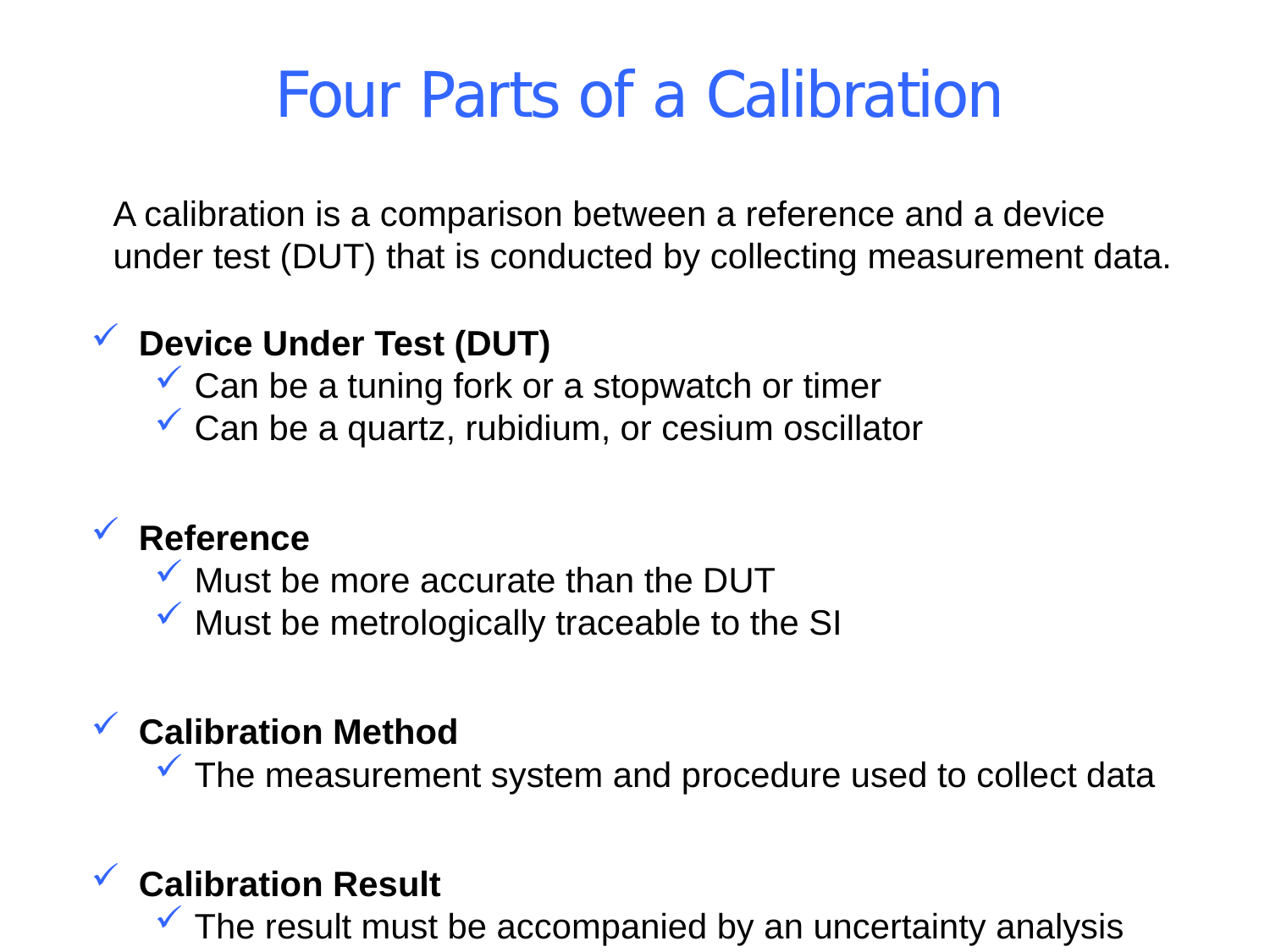

# Four Parts of a Calibration
A calibration is a comparison between a reference and a device under test (DUT) that is conducted by collecting measurement data.
Device Under Test (DUT)
Can be a tuning fork or a stopwatch or timer
Can be a quartz, rubidium, or cesium oscillator

Reference
Must be more accurate than the DUT
Must be metrologically traceable to the SI

Calibration Method
The measurement system and procedure used to collect data

Calibration Result
The result must be accompanied by an uncertainty analysis